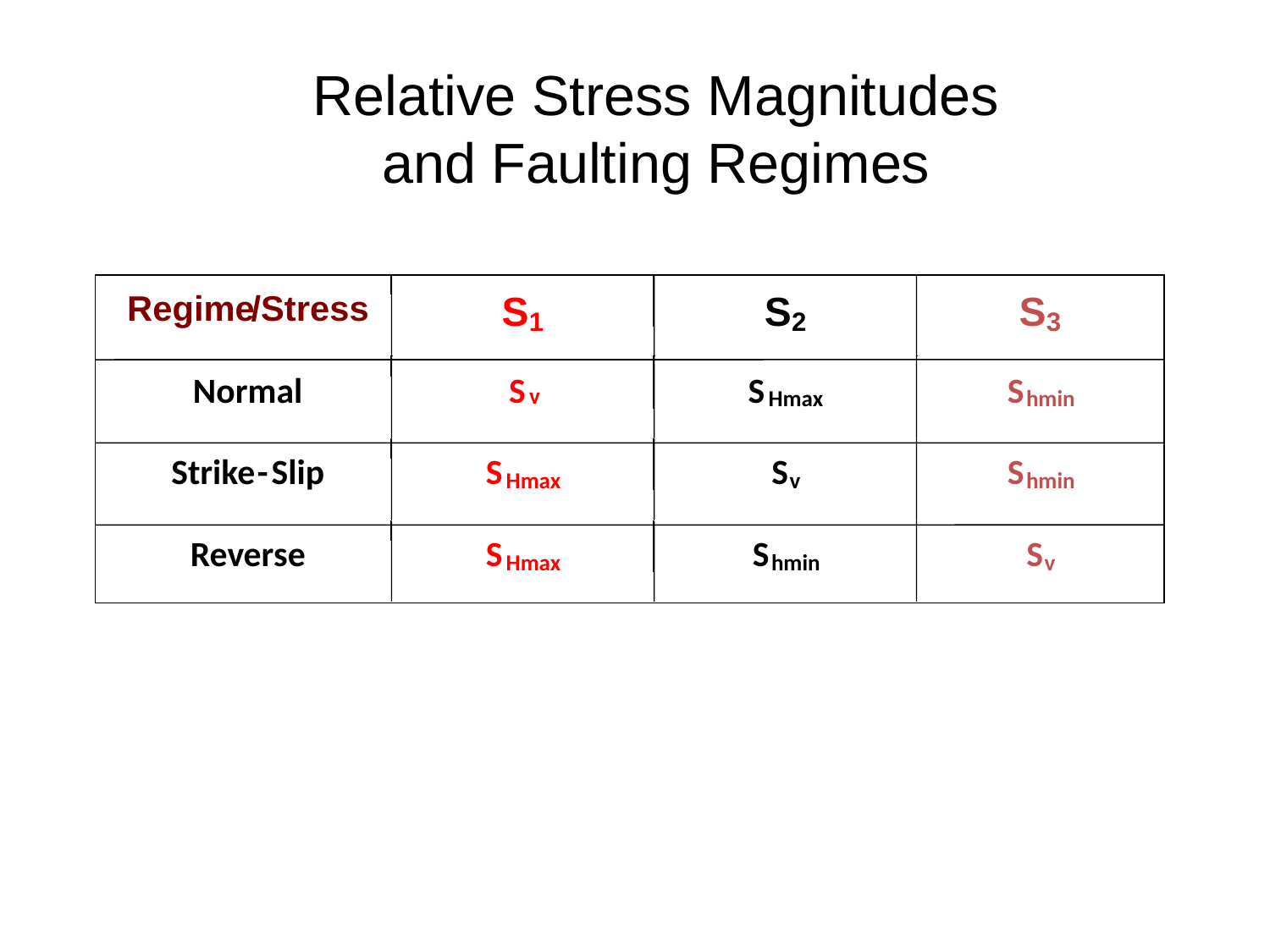

# Relative Stress Magnitudes and Faulting Regimes

Regime
/Stress

S
S
S

1
2
3

Normal

S

S

S

v
Hmax
hmin

Strike
-
Slip

S

S

S

Hmax
v
hmin

Reverse

S

S

S

Hmax
hmin
v